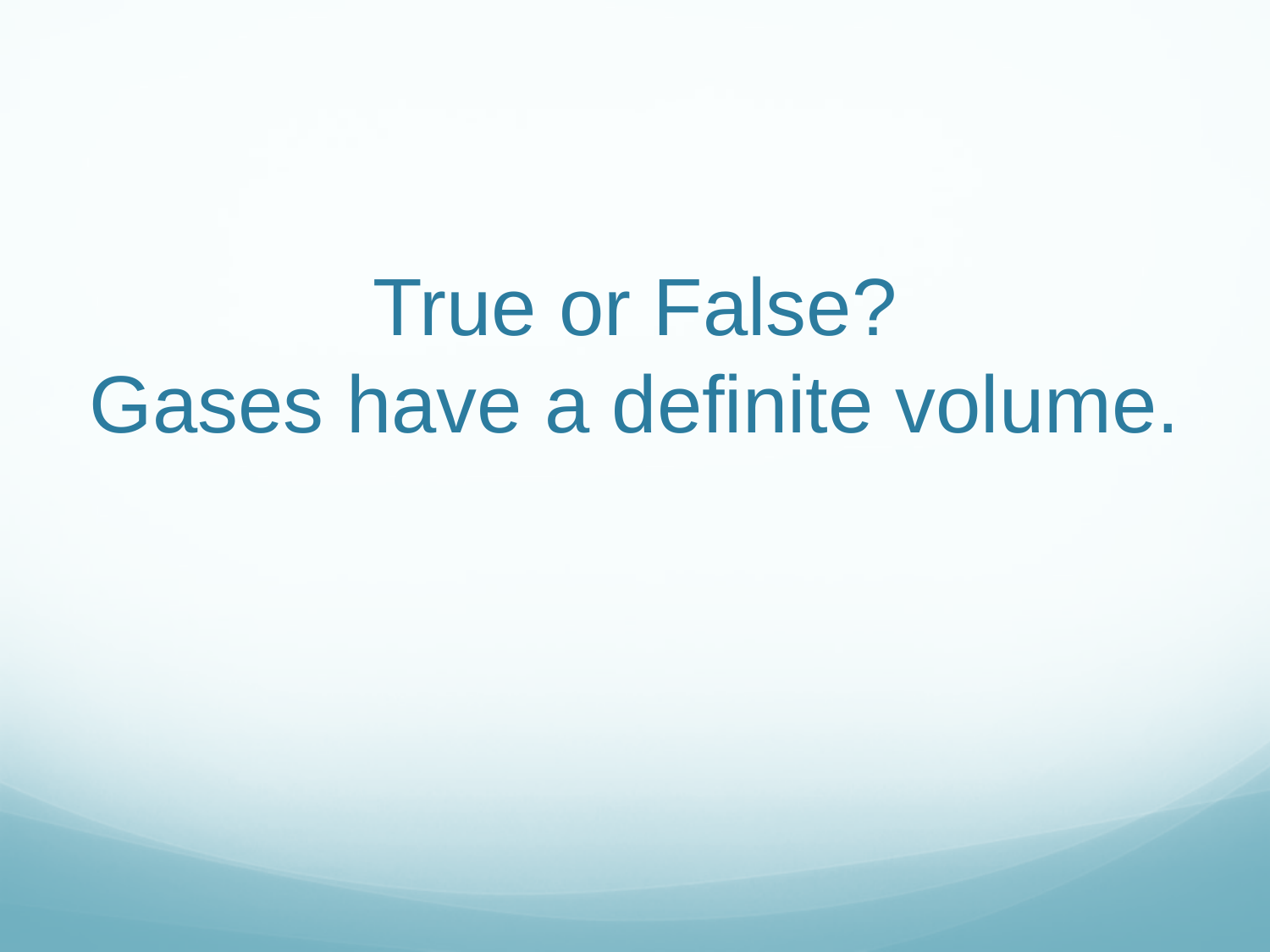

# True or False? Gases have a definite volume.